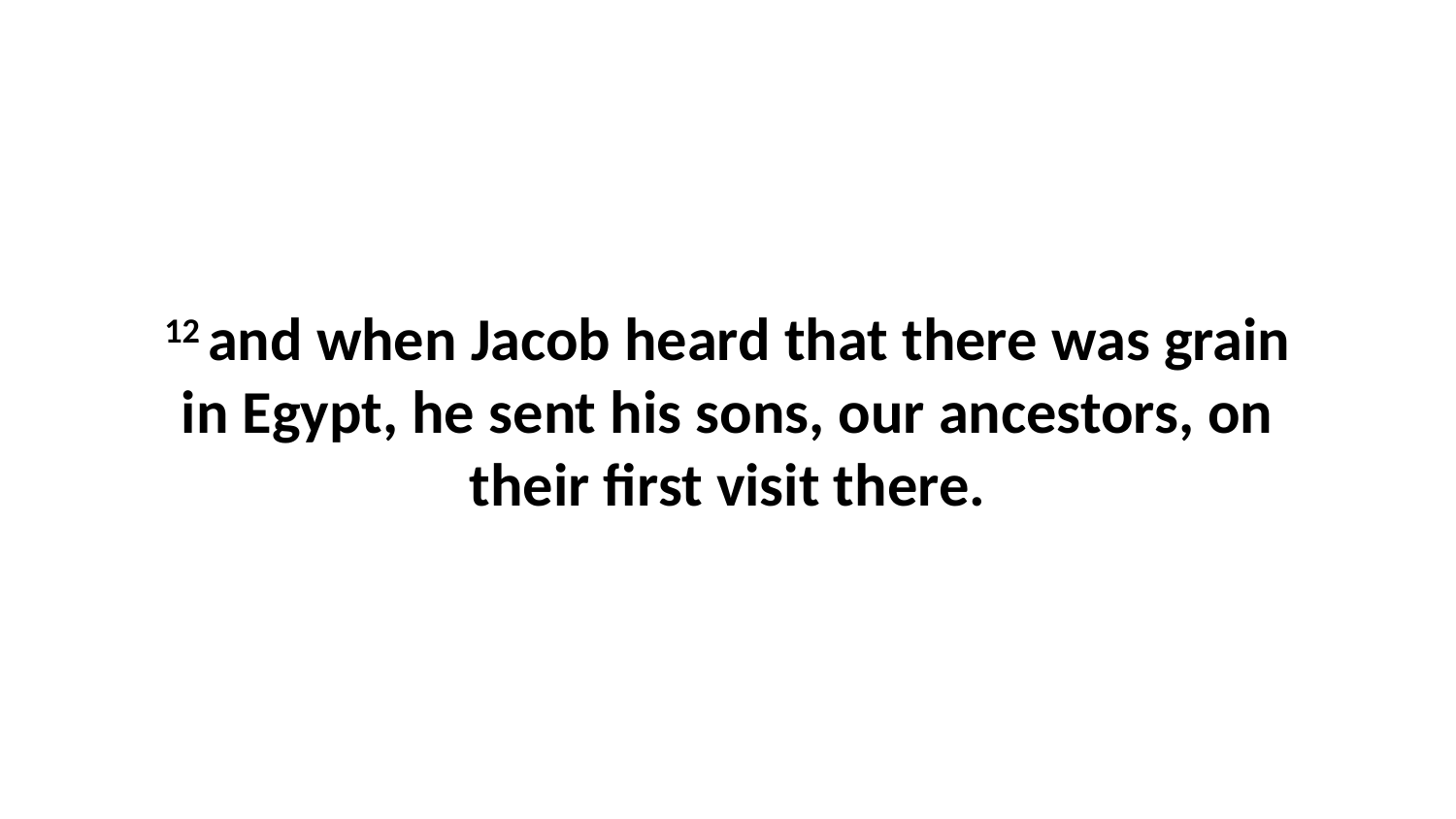

12 and when Jacob heard that there was grain in Egypt, he sent his sons, our ancestors, on their first visit there.